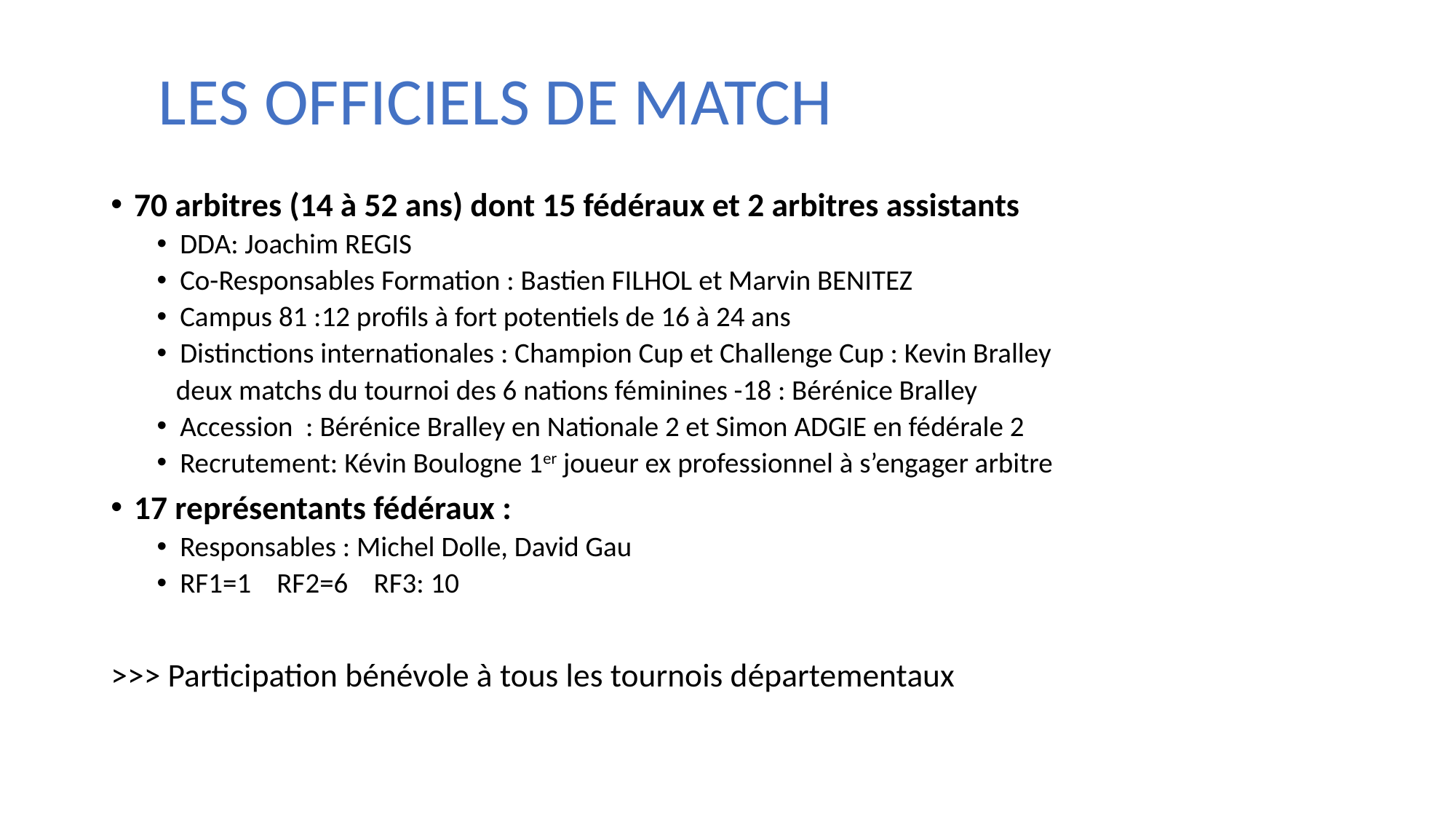

# LES OFFICIELS DE MATCH
70 arbitres (14 à 52 ans) dont 15 fédéraux et 2 arbitres assistants
DDA: Joachim REGIS
Co-Responsables Formation : Bastien FILHOL et Marvin BENITEZ
Campus 81 :12 profils à fort potentiels de 16 à 24 ans
Distinctions internationales : Champion Cup et Challenge Cup : Kevin Bralley
   deux matchs du tournoi des 6 nations féminines -18 : Bérénice Bralley
Accession  : Bérénice Bralley en Nationale 2 et Simon ADGIE en fédérale 2
Recrutement: Kévin Boulogne 1er joueur ex professionnel à s’engager arbitre
17 représentants fédéraux :
Responsables : Michel Dolle, David Gau
RF1=1    RF2=6    RF3: 10

>>> Participation bénévole à tous les tournois départementaux